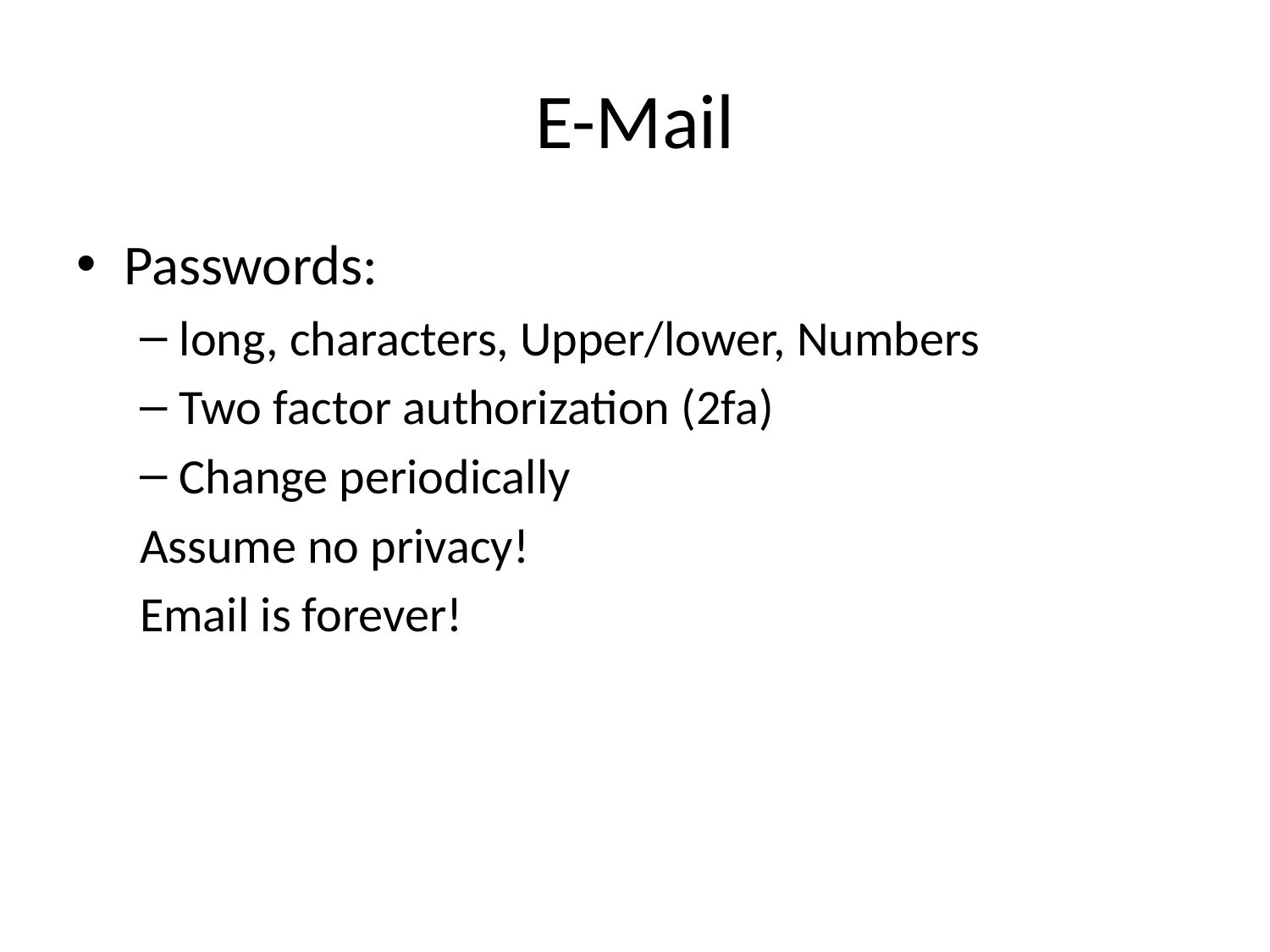

# E-Mail
Passwords:
long, characters, Upper/lower, Numbers
Two factor authorization (2fa)
Change periodically
Assume no privacy!
Email is forever!